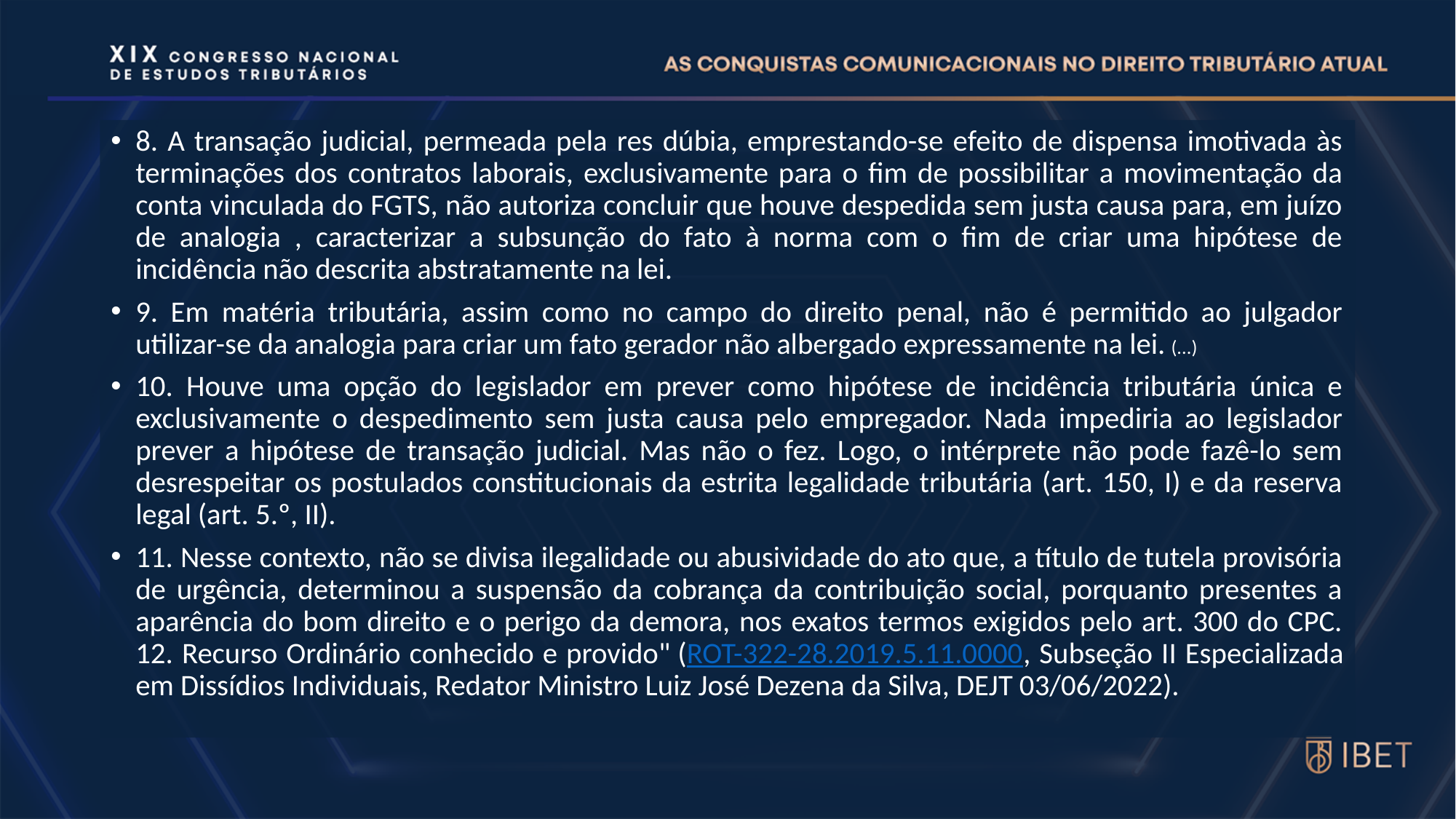

8. A transação judicial, permeada pela res dúbia, emprestando-se efeito de dispensa imotivada às terminações dos contratos laborais, exclusivamente para o fim de possibilitar a movimentação da conta vinculada do FGTS, não autoriza concluir que houve despedida sem justa causa para, em juízo de analogia , caracterizar a subsunção do fato à norma com o fim de criar uma hipótese de incidência não descrita abstratamente na lei.
9. Em matéria tributária, assim como no campo do direito penal, não é permitido ao julgador utilizar-se da analogia para criar um fato gerador não albergado expressamente na lei. (...)
10. Houve uma opção do legislador em prever como hipótese de incidência tributária única e exclusivamente o despedimento sem justa causa pelo empregador. Nada impediria ao legislador prever a hipótese de transação judicial. Mas não o fez. Logo, o intérprete não pode fazê-lo sem desrespeitar os postulados constitucionais da estrita legalidade tributária (art. 150, I) e da reserva legal (art. 5.º, II).
11. Nesse contexto, não se divisa ilegalidade ou abusividade do ato que, a título de tutela provisória de urgência, determinou a suspensão da cobrança da contribuição social, porquanto presentes a aparência do bom direito e o perigo da demora, nos exatos termos exigidos pelo art. 300 do CPC. 12. Recurso Ordinário conhecido e provido" (ROT-322-28.2019.5.11.0000, Subseção II Especializada em Dissídios Individuais, Redator Ministro Luiz José Dezena da Silva, DEJT 03/06/2022).